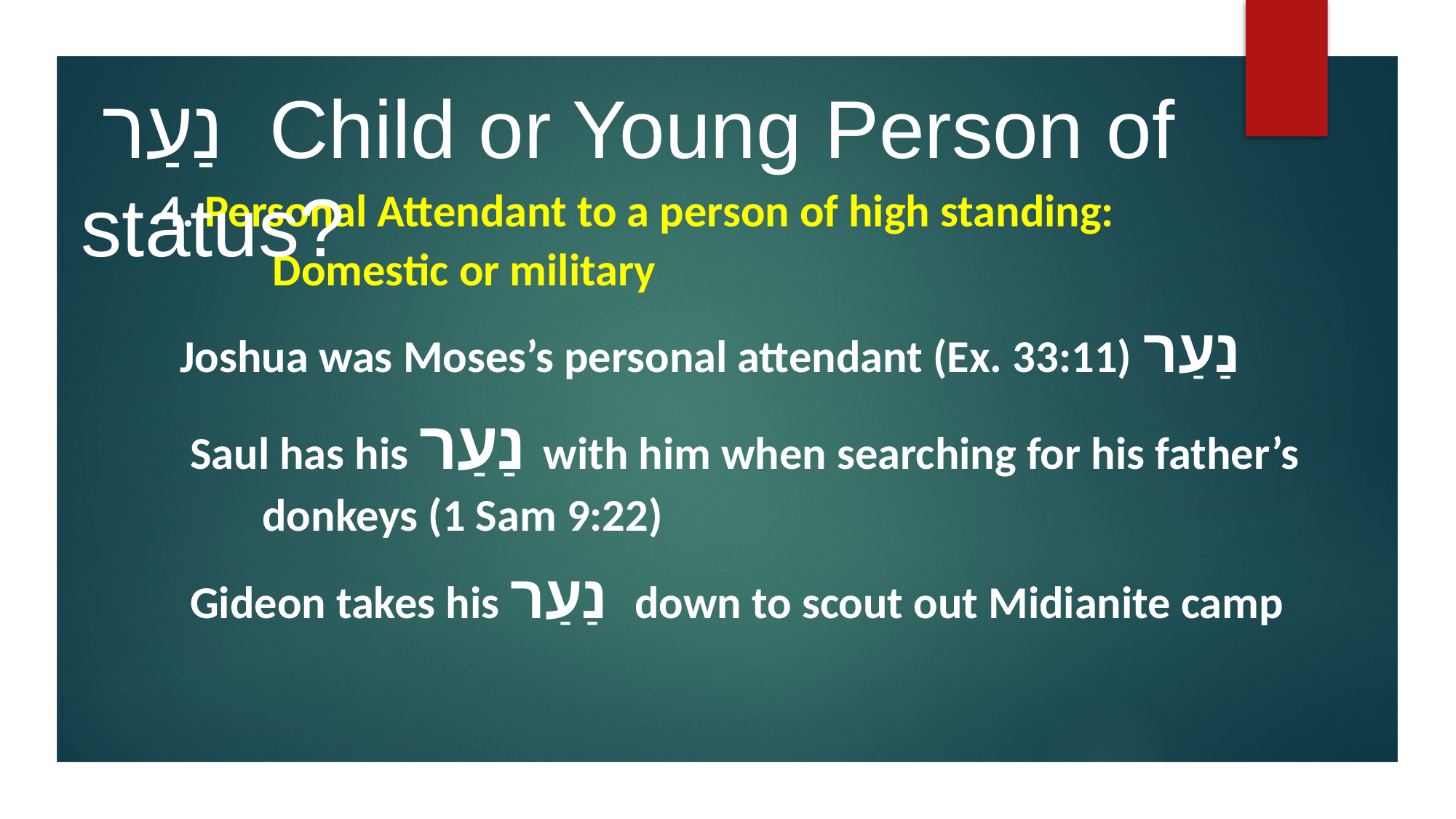

נַעַר  Child or Young Person of status?
    4. Personal Attendant to a person of high standing:
               Domestic or military
      Joshua was Moses’s personal attendant (Ex. 33:11) נַעַר
       Saul has his נַעַר with him when searching for his father’s
              donkeys (1 Sam 9:22)
       Gideon takes his נַעַר  down to scout out Midianite camp